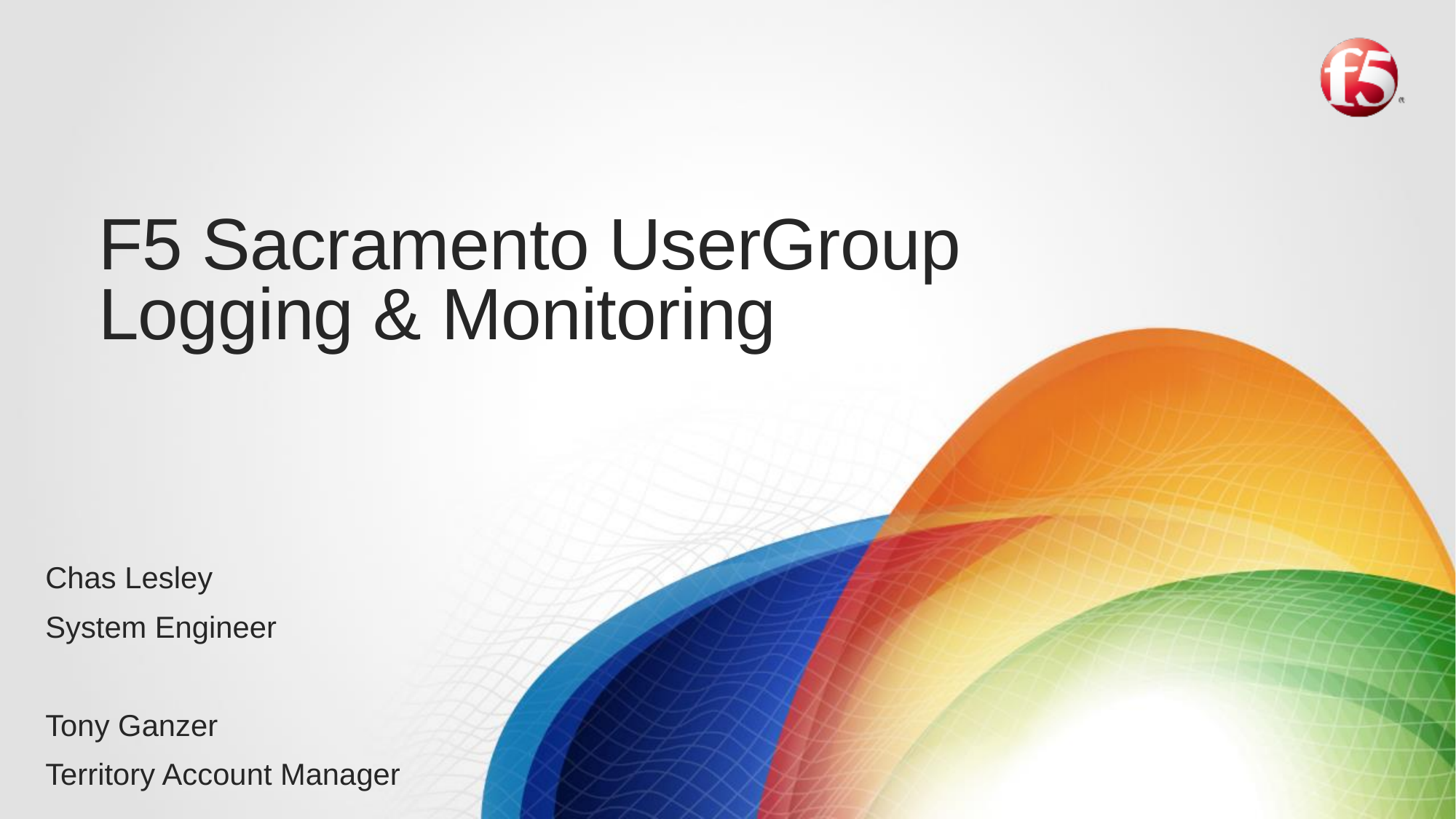

# F5 Sacramento UserGroup Logging & Monitoring
Chas Lesley
System Engineer

Tony Ganzer
Territory Account Manager